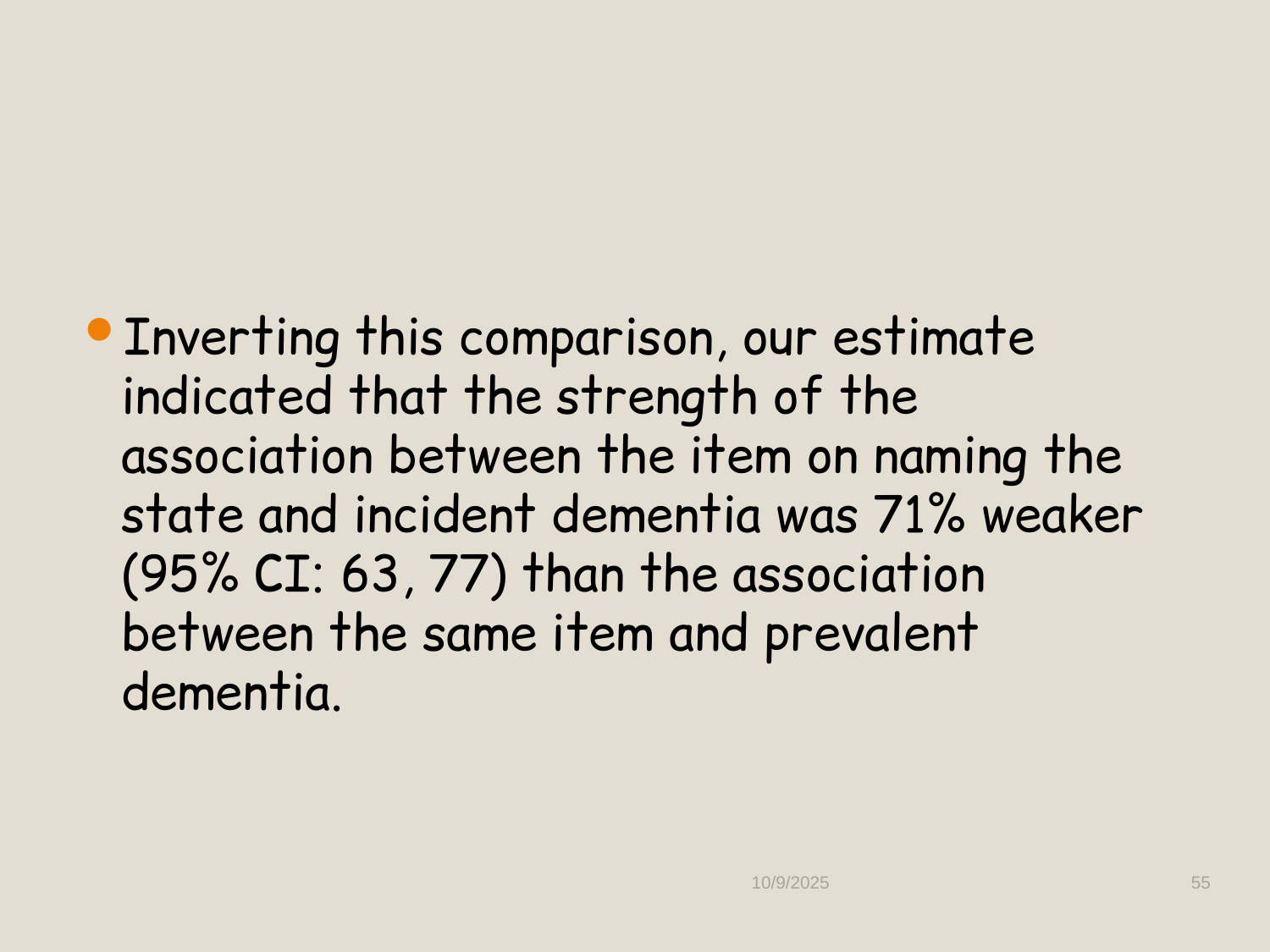

#
Inverting this comparison, our estimate indicated that the strength of the association between the item on naming the state and incident dementia was 71% weaker (95% CI: 63, 77) than the association between the same item and prevalent dementia.
10/9/2025
55